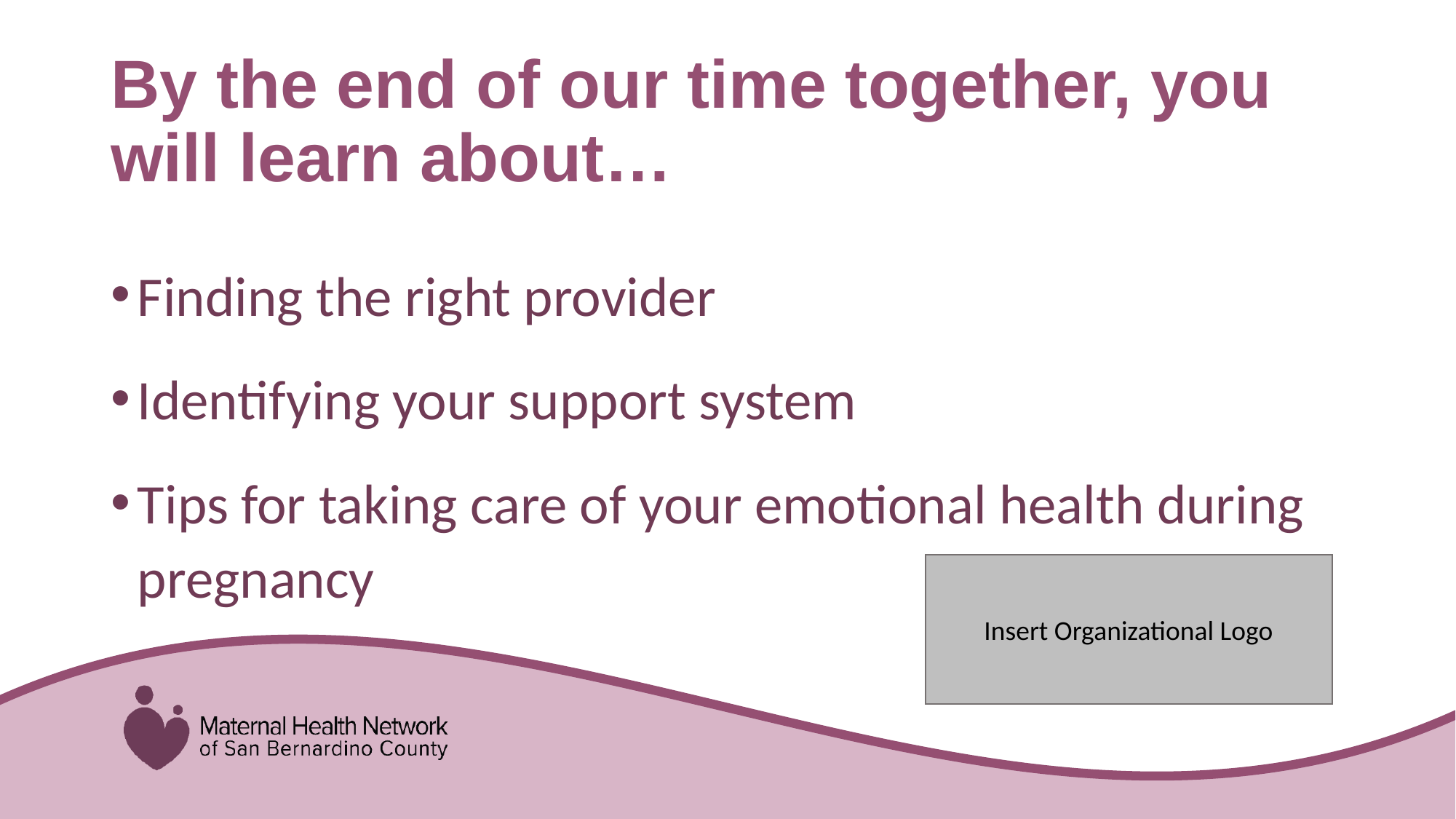

# By the end of our time together, you will learn about…
Finding the right provider
Identifying your support system
Tips for taking care of your emotional health during pregnancy
Insert Organizational Logo